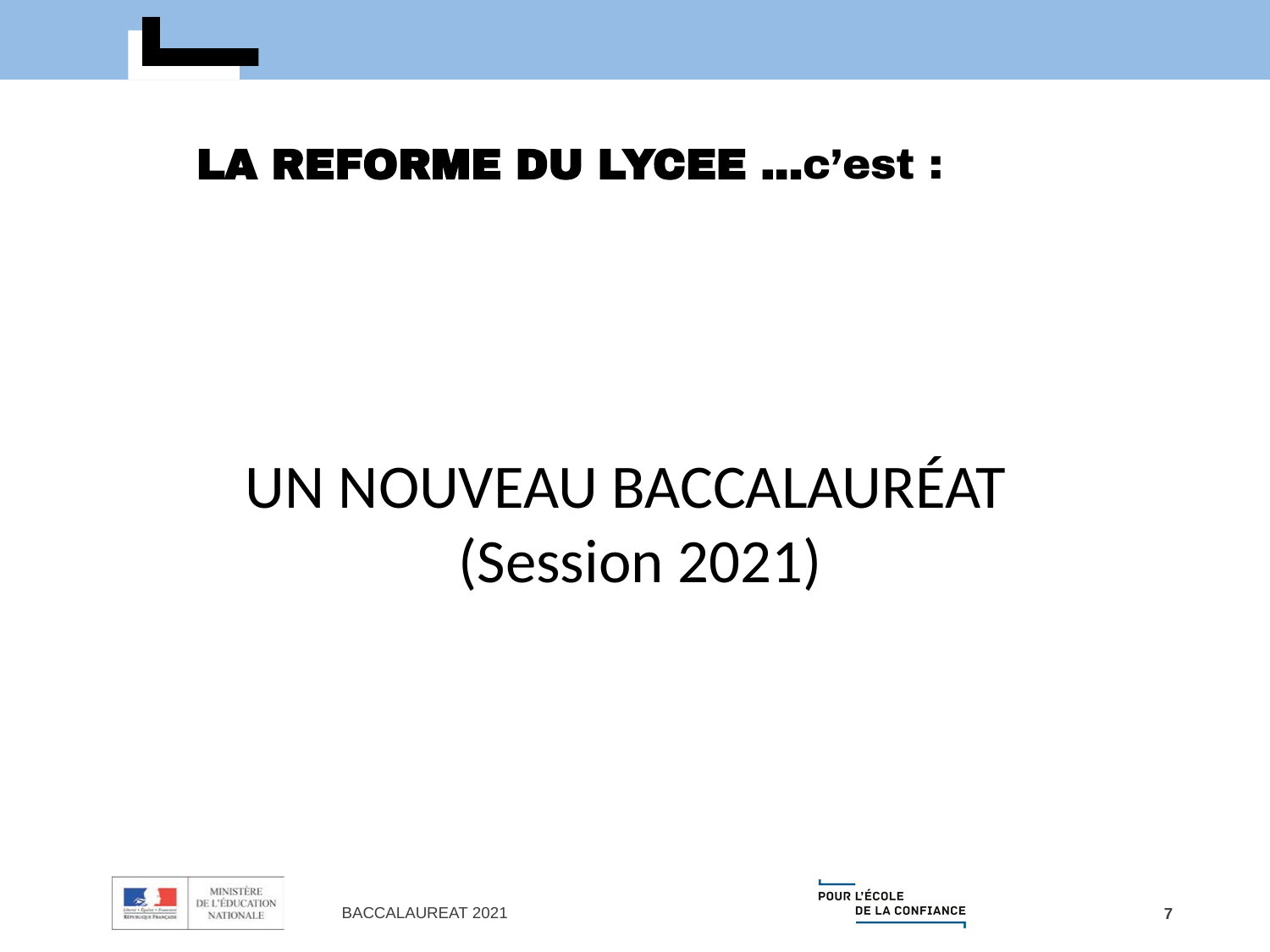

LA REFORME DU LYCEE …c’est :

Un nouveau baccalauréat
(Session 2021)

BACCALAUREAT 2021
7